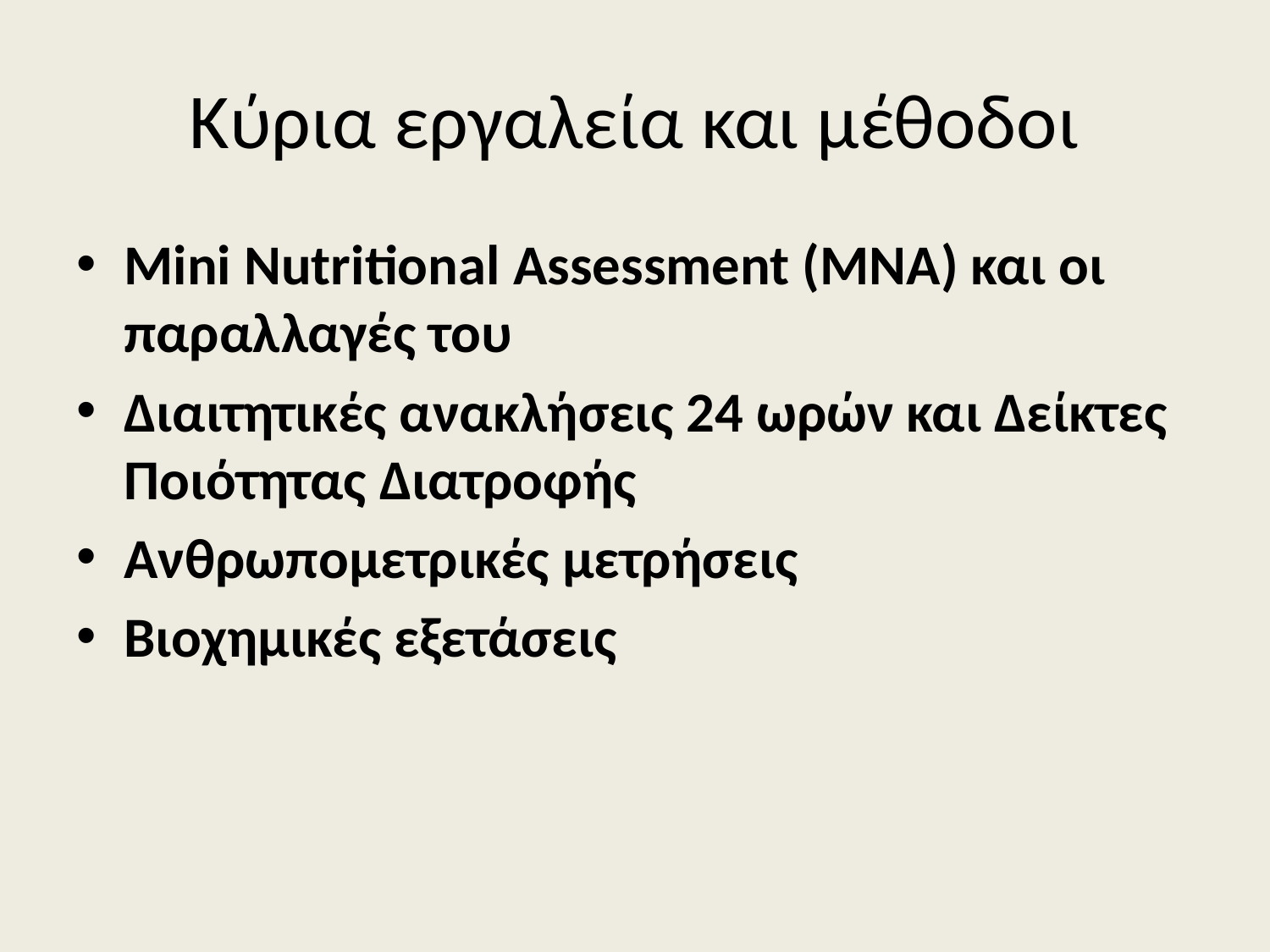

# Κύρια εργαλεία και μέθοδοι
Mini Nutritional Assessment (MNA) και οι παραλλαγές του
Διαιτητικές ανακλήσεις 24 ωρών και Δείκτες Ποιότητας Διατροφής
Ανθρωπομετρικές μετρήσεις
Βιοχημικές εξετάσεις